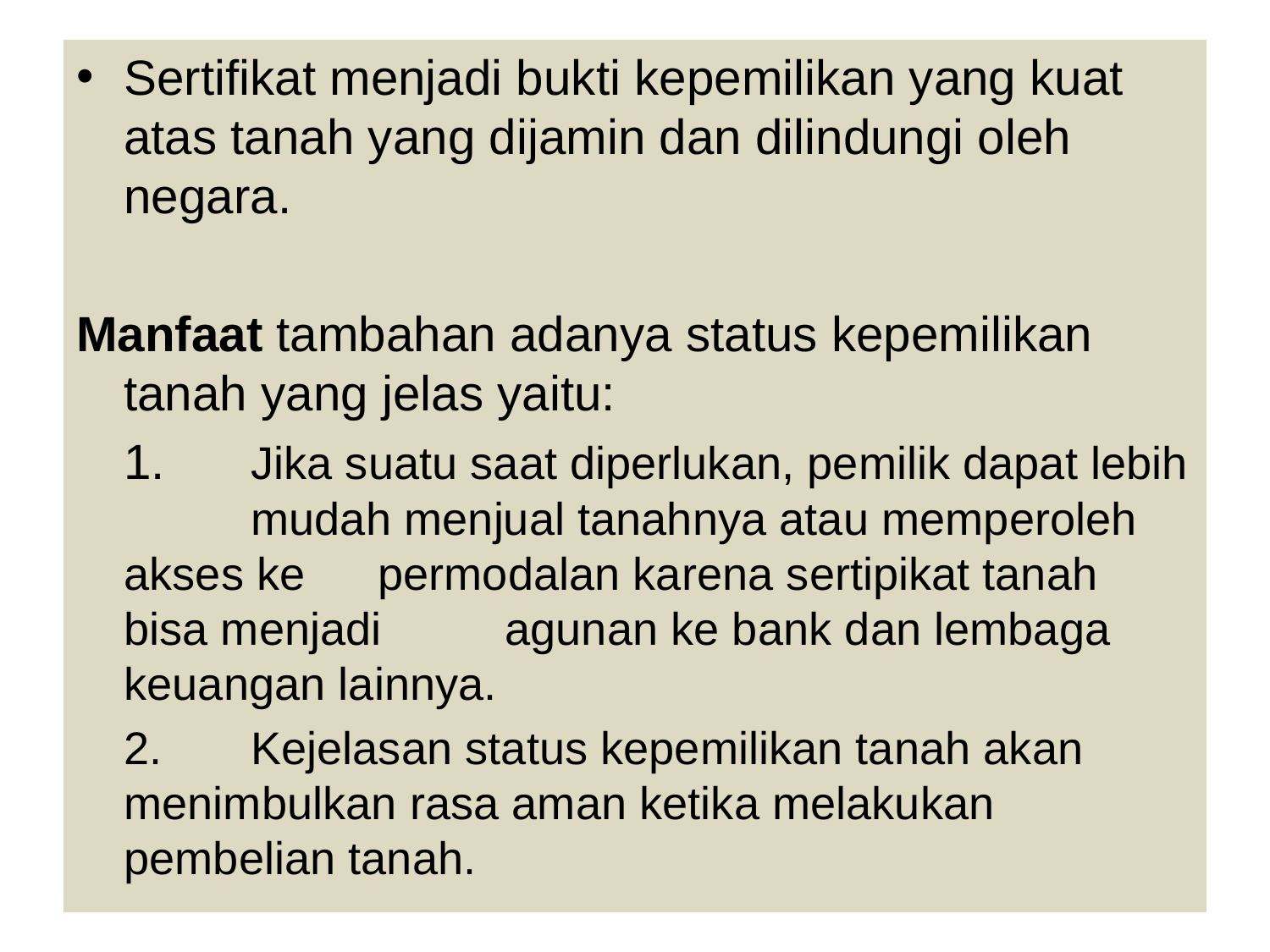

Sertifikat menjadi bukti kepemilikan yang kuat atas tanah yang dijamin dan dilindungi oleh negara.

Manfaat tambahan adanya status kepemilikan tanah yang jelas yaitu:
	1.  	Jika suatu saat diperlukan, pemilik dapat lebih 	mudah menjual tanahnya atau memperoleh akses ke 	permodalan karena sertipikat tanah bisa menjadi 	agunan ke bank dan lembaga keuangan lainnya.
	2. 	Kejelasan status kepemilikan tanah akan 	menimbulkan rasa aman ketika melakukan 	pembelian tanah.